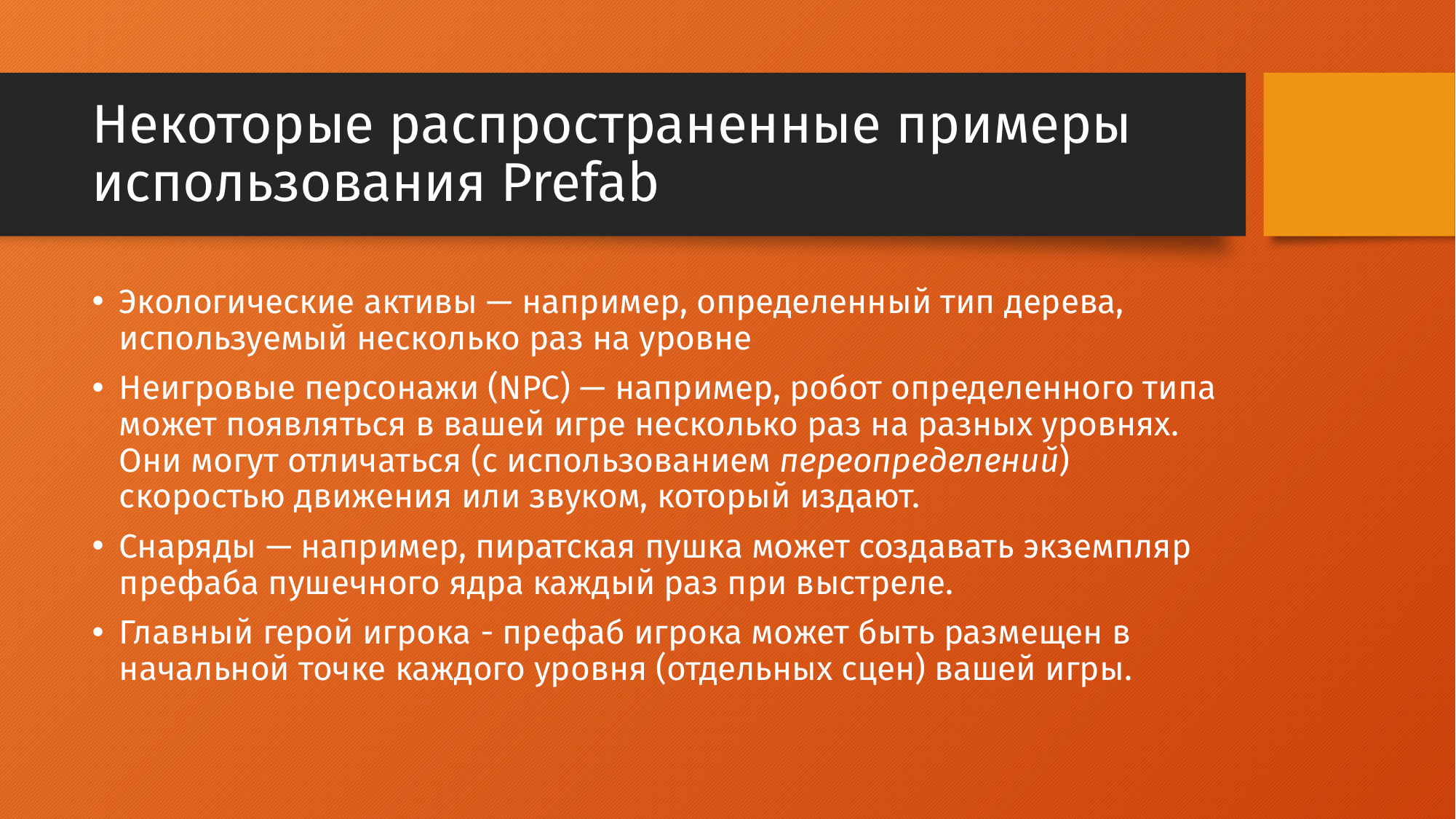

# Некоторые распространенные примеры использования Prefab
Экологические активы — например, определенный тип дерева, используемый несколько раз на уровне
Неигровые персонажи (NPC) — например, робот определенного типа может появляться в вашей игре несколько раз на разных уровнях. Они могут отличаться (с использованием переопределений) скоростью движения или звуком, который издают.
Снаряды — например, пиратская пушка может создавать экземпляр префаба пушечного ядра каждый раз при выстреле.
Главный герой игрока - префаб игрока может быть размещен в начальной точке каждого уровня (отдельных сцен) вашей игры.